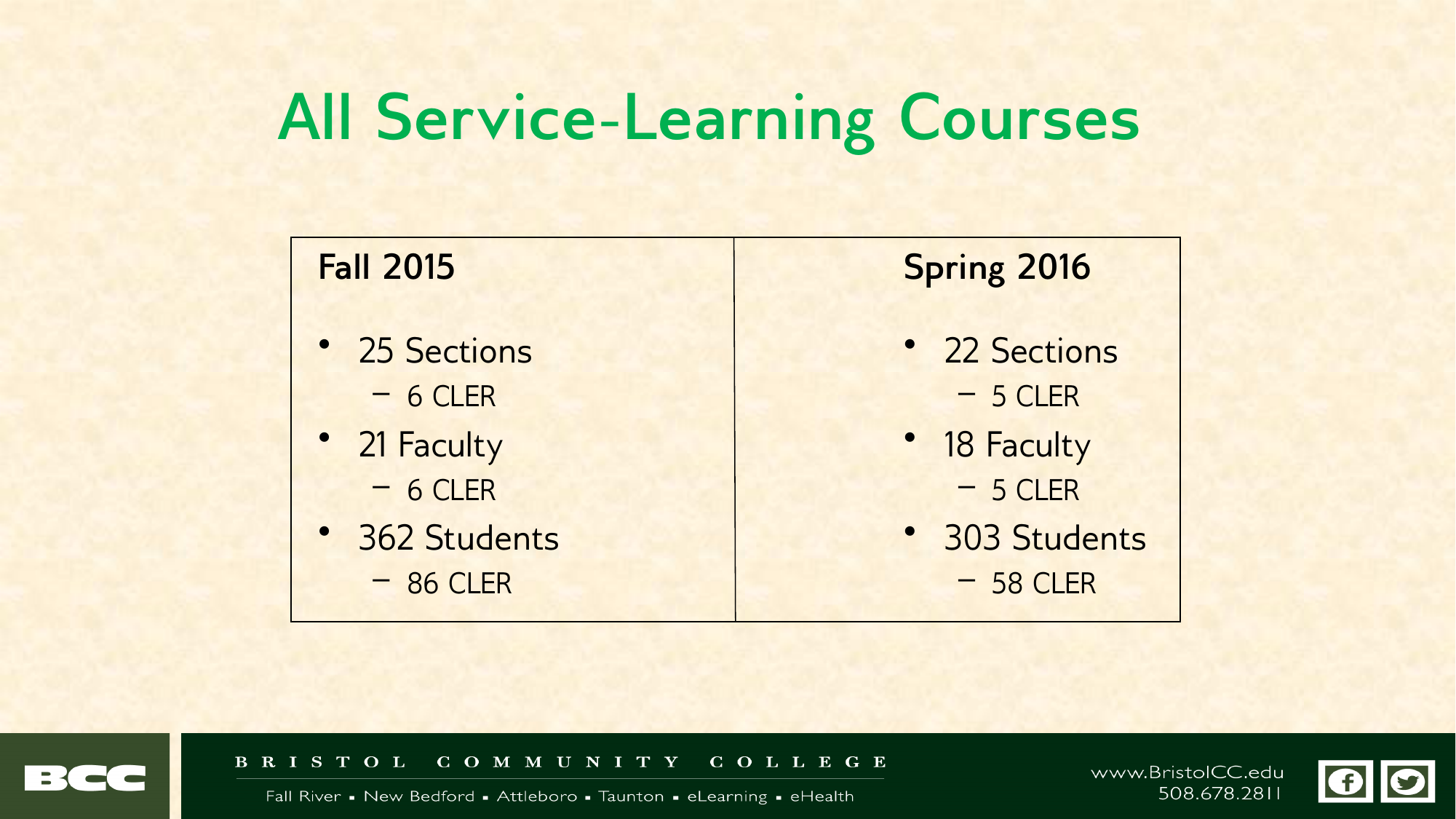

# All Service-Learning Courses

Fall 2015
Spring 2016
|  |
| --- |
25 Sections
6 CLER
21 Faculty
6 CLER
362 Students
86 CLER

22 Sections
5 CLER
18 Faculty
5 CLER
303 Students
58 CLER